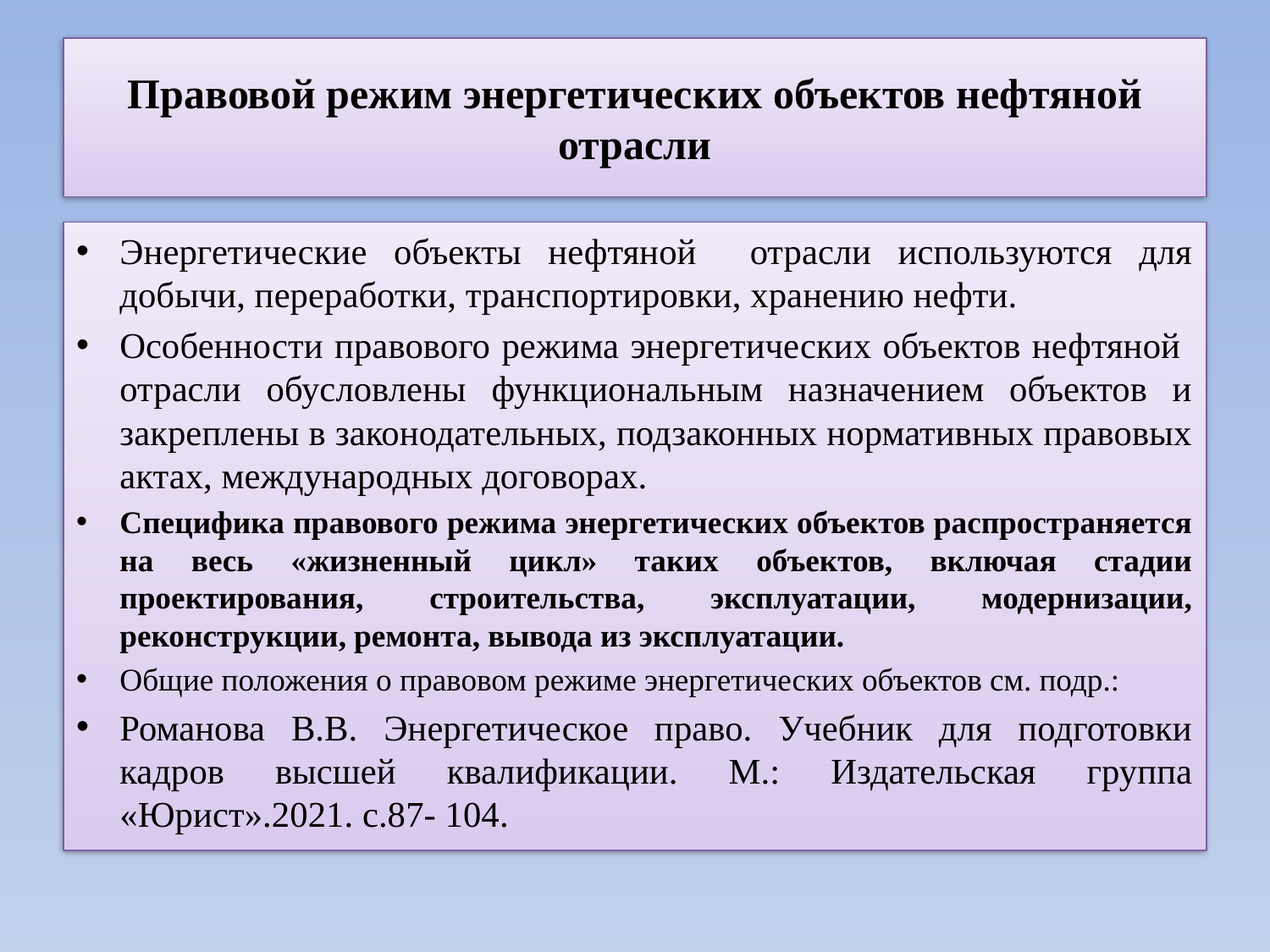

# Правовой режим энергетических объектов нефтяной отрасли
Энергетические объекты нефтяной  отрасли используются для добычи, переработки, транспортировки, хранению нефти.
Особенности правового режима энергетических объектов нефтяной  отрасли обусловлены функциональным назначением объектов и закреплены в законодательных, подзаконных нормативных правовых актах, международных договорах.
Специфика правового режима энергетических объектов распространяется на весь «жизненный цикл» таких объектов, включая стадии проектирования, строительства, эксплуатации, модернизации, реконструкции, ремонта, вывода из эксплуатации.
Общие положения о правовом режиме энергетических объектов см. подр.:
Романова В.В. Энергетическое право. Учебник для подготовки кадров высшей квалификации. М.: Издательская группа «Юрист».2021. с.87- 104.